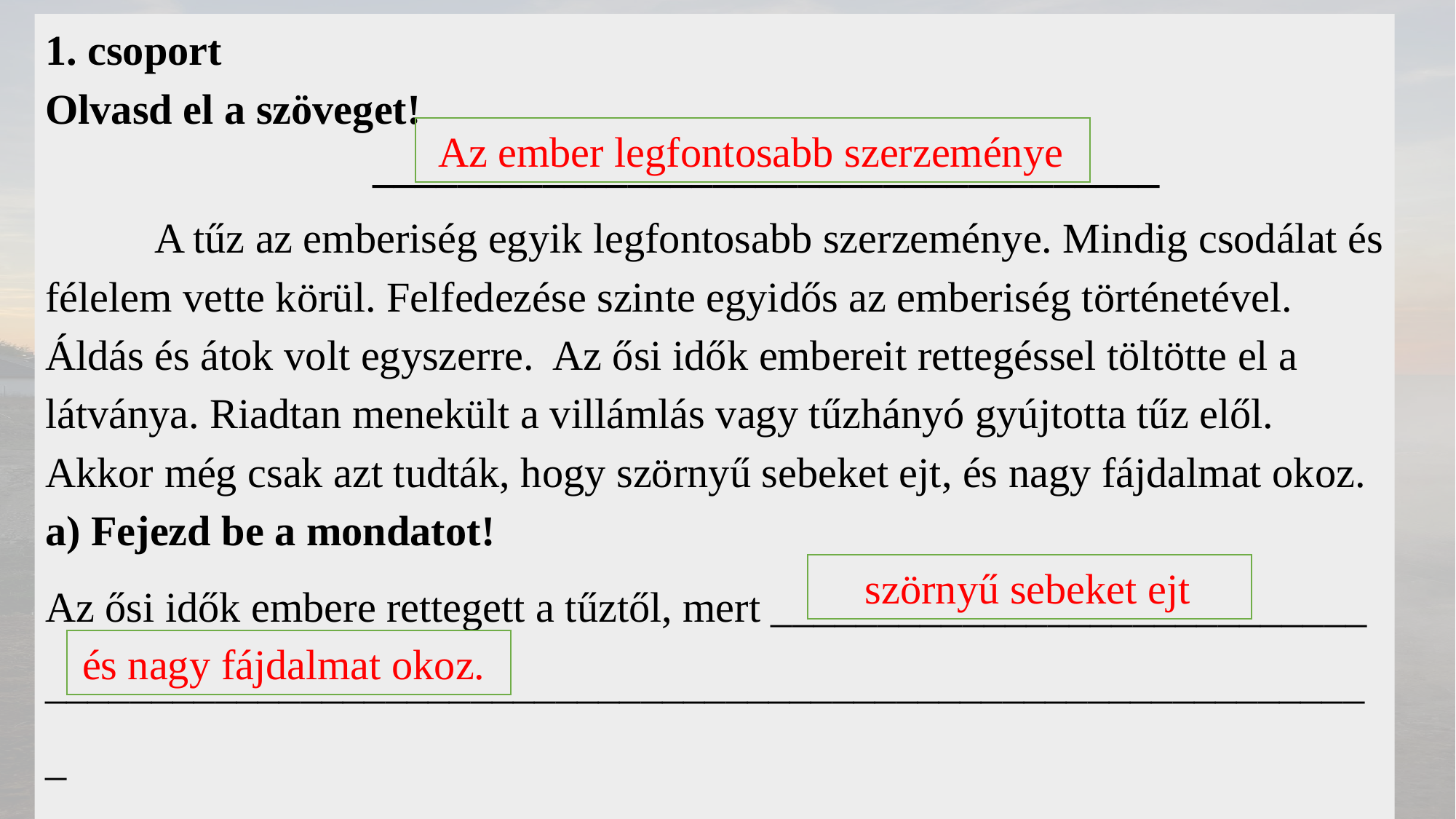

1. csoport
Olvasd el a szöveget!
			_____________________________________
	A tűz az emberiség egyik legfontosabb szerzeménye. Mindig csodálat és félelem vette körül. Felfedezése szinte egyidős az emberiség történetével. Áldás és átok volt egyszerre.  Az ősi idők embereit rettegéssel töltötte el a látványa. Riadtan menekült a villámlás vagy tűzhányó gyújtotta tűz elől. Akkor még csak azt tudták, hogy szörnyű sebeket ejt, és nagy fájdalmat okoz.
a) Fejezd be a mondatot!
Az ősi idők embere rettegett a tűztől, mert ____________________________
_______________________________________________________________
b) Adj címet a bekezdésnek!
 Az ember legfontosabb szerzeménye
 szörnyű sebeket ejt
és nagy fájdalmat okoz.